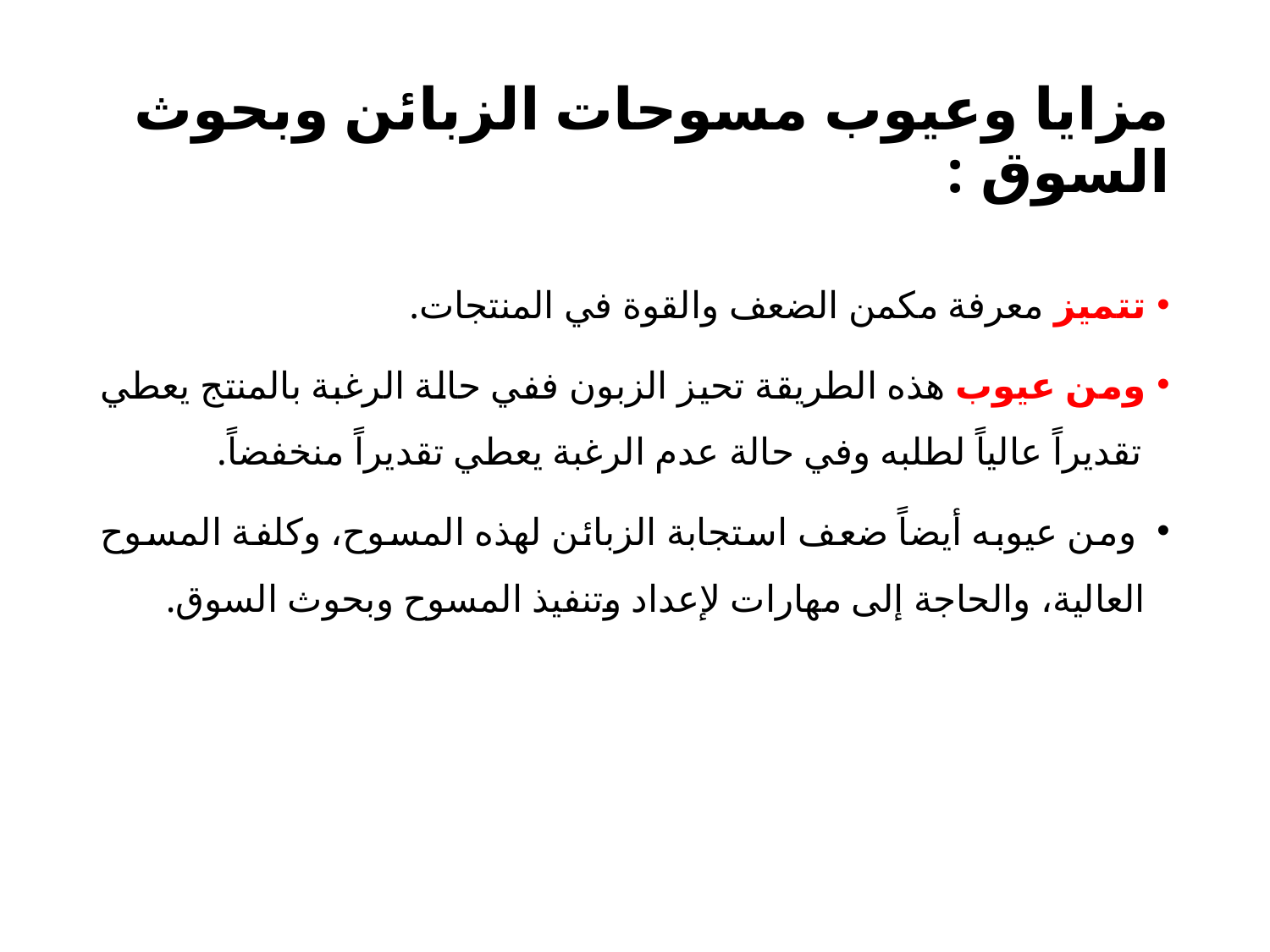

# مزايا وعيوب مسوحات الزبائن وبحوث السوق :
تتميز معرفة مكمن الضعف والقوة في المنتجات.
ومن عيوب هذه الطريقة تحيز الزبون ففي حالة الرغبة بالمنتج يعطي تقديراً عالياً لطلبه وفي حالة عدم الرغبة يعطي تقديراً منخفضاً.
 ومن عيوبه أيضاً ضعف استجابة الزبائن لهذه المسوح، وكلفة المسوح العالية، والحاجة إلى مهارات لإعداد وتنفيذ المسوح وبحوث السوق.